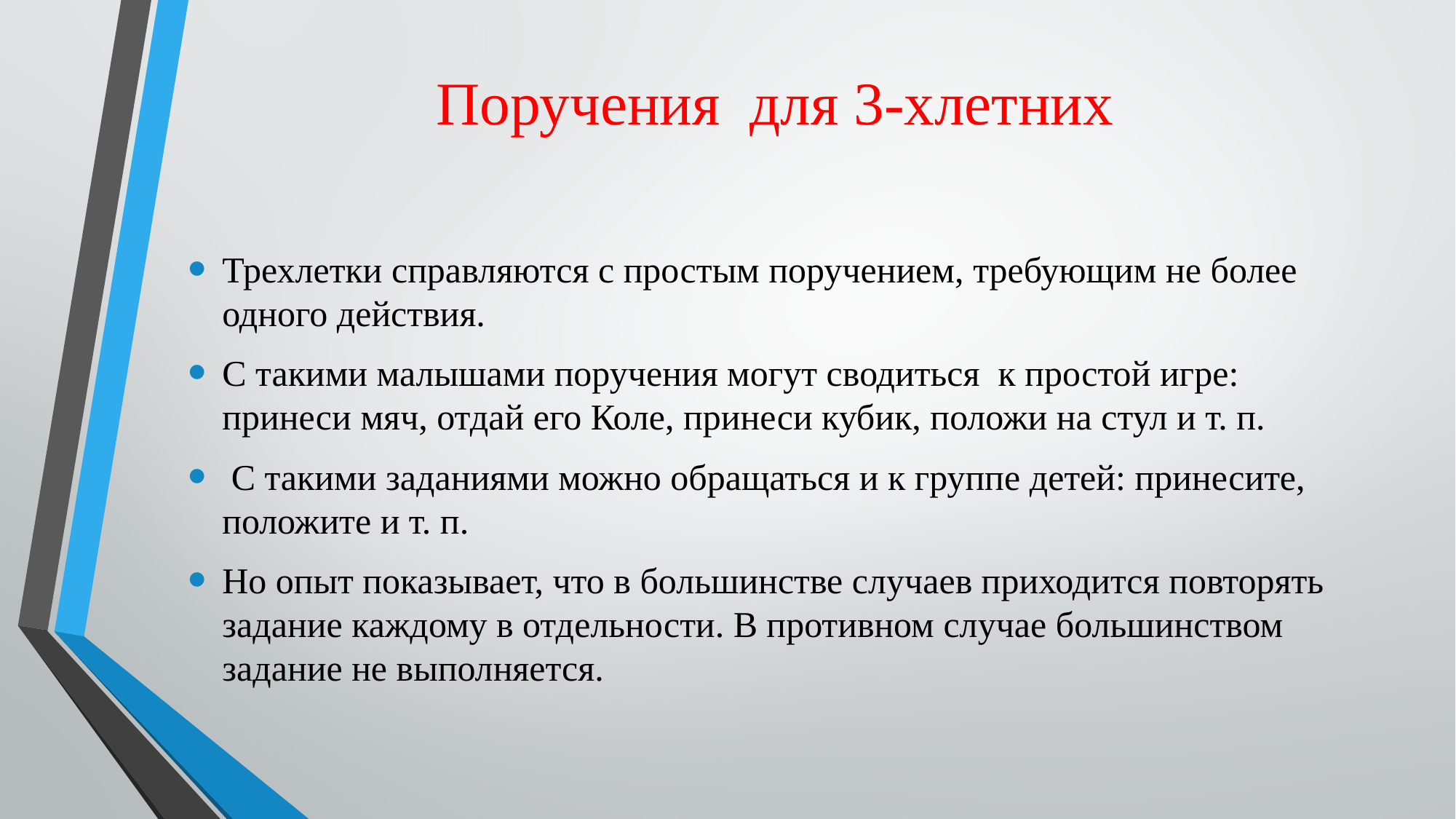

# Поручения  для 3-хлетних
Трехлетки справляются с простым поручением, требующим не более одного действия.
С такими малышами поручения могут сводиться  к простой игре: принеси мяч, отдай его Коле, принеси кубик, положи на стул и т. п.
 С такими заданиями можно обращаться и к группе детей: принесите, положите и т. п.
Но опыт показывает, что в большинстве случаев приходится повторять задание каждому в отдельности. В противном случае большинством задание не выполняется.